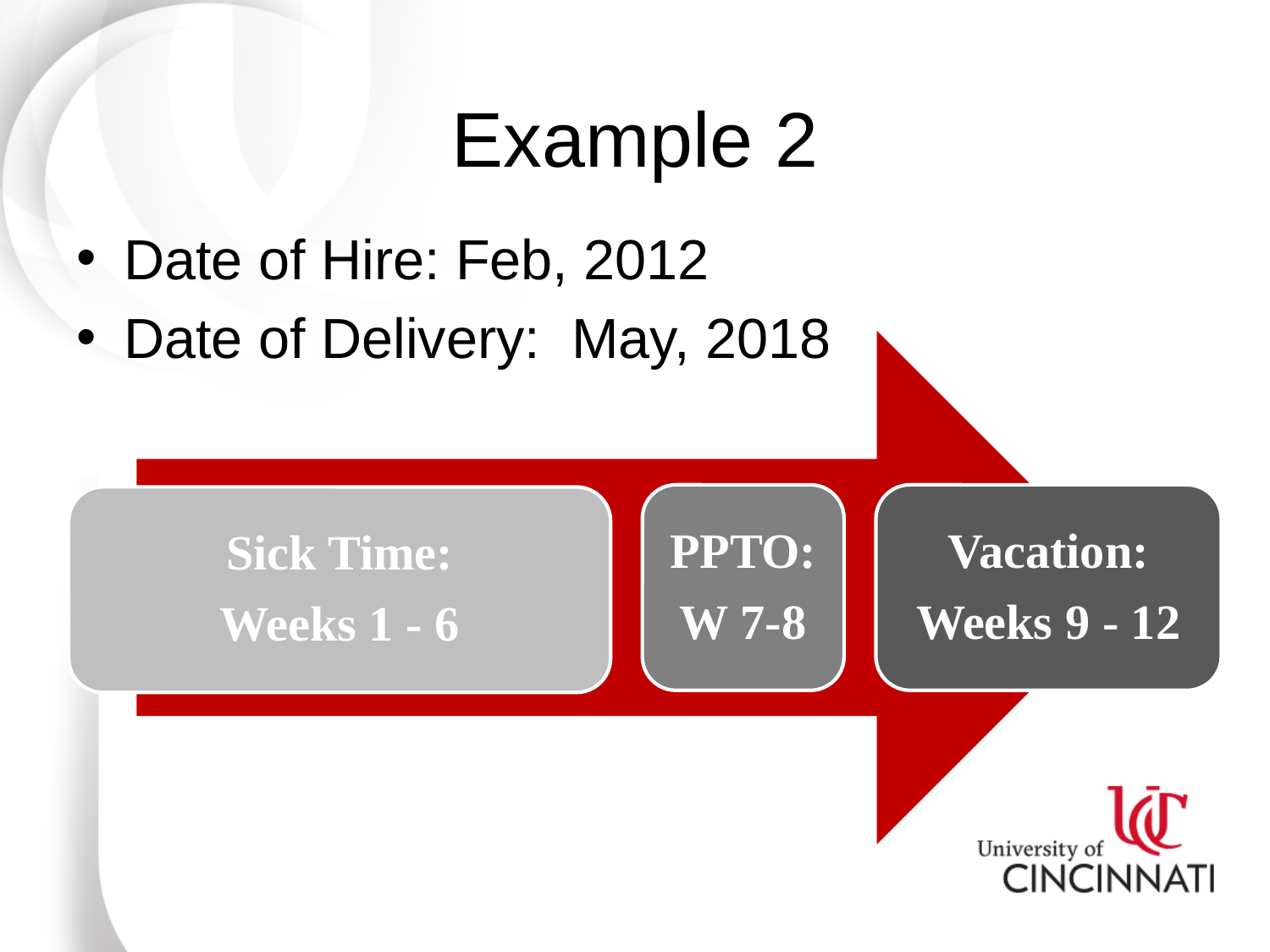

# Example 2
Date of Hire: Feb, 2012
Date of Delivery:  May, 2018

PPTO:
W 7-8

Vacation:
Weeks 9 - 12

Sick Time:
Weeks 1 - 6